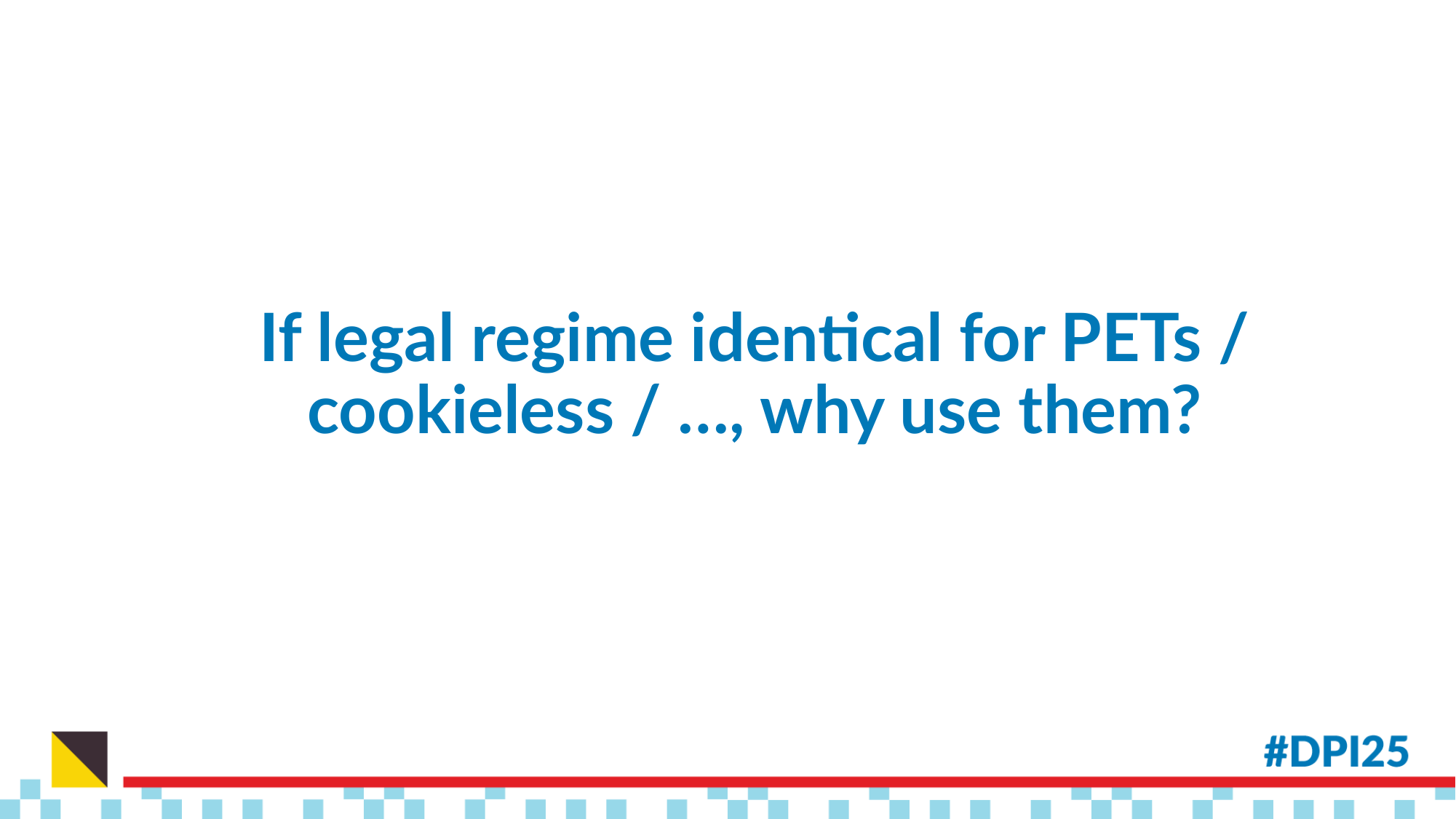

If legal regime identical for PETs / cookieless / …, why use them?